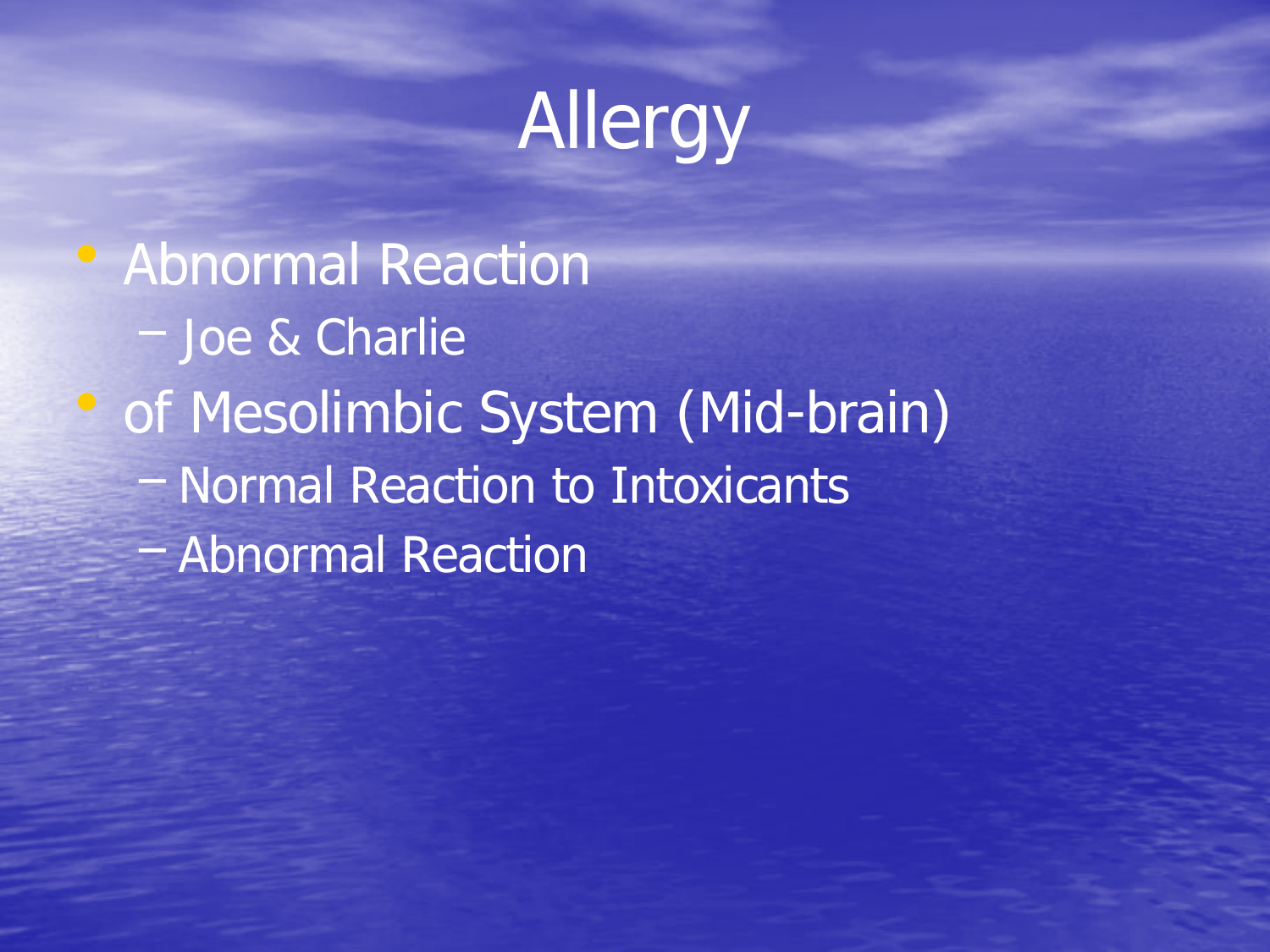

Allergy
Abnormal Reaction
Joe & Charlie
of Mesolimbic System (Mid-brain)
Normal Reaction to Intoxicants
Abnormal Reaction